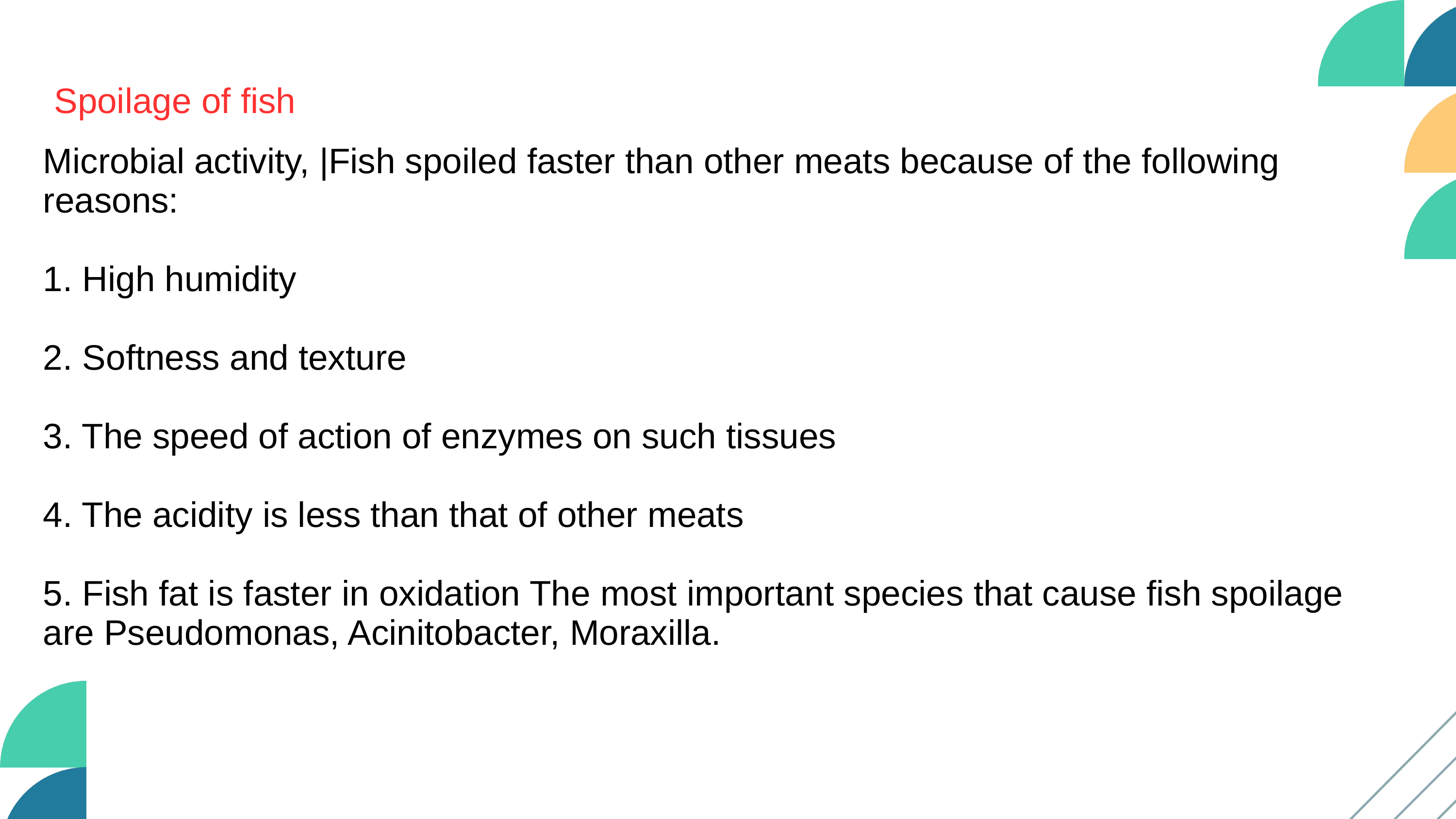

Spoilage of fish

Microbial activity, |Fish spoiled faster than other meats because of the following reasons:

1. High humidity

2. Softness and texture

3. The speed of action of enzymes on such tissues

4. The acidity is less than that of other meats

5. Fish fat is faster in oxidation The most important species that cause fish spoilage are Pseudomonas, Acinitobacter, Moraxilla.